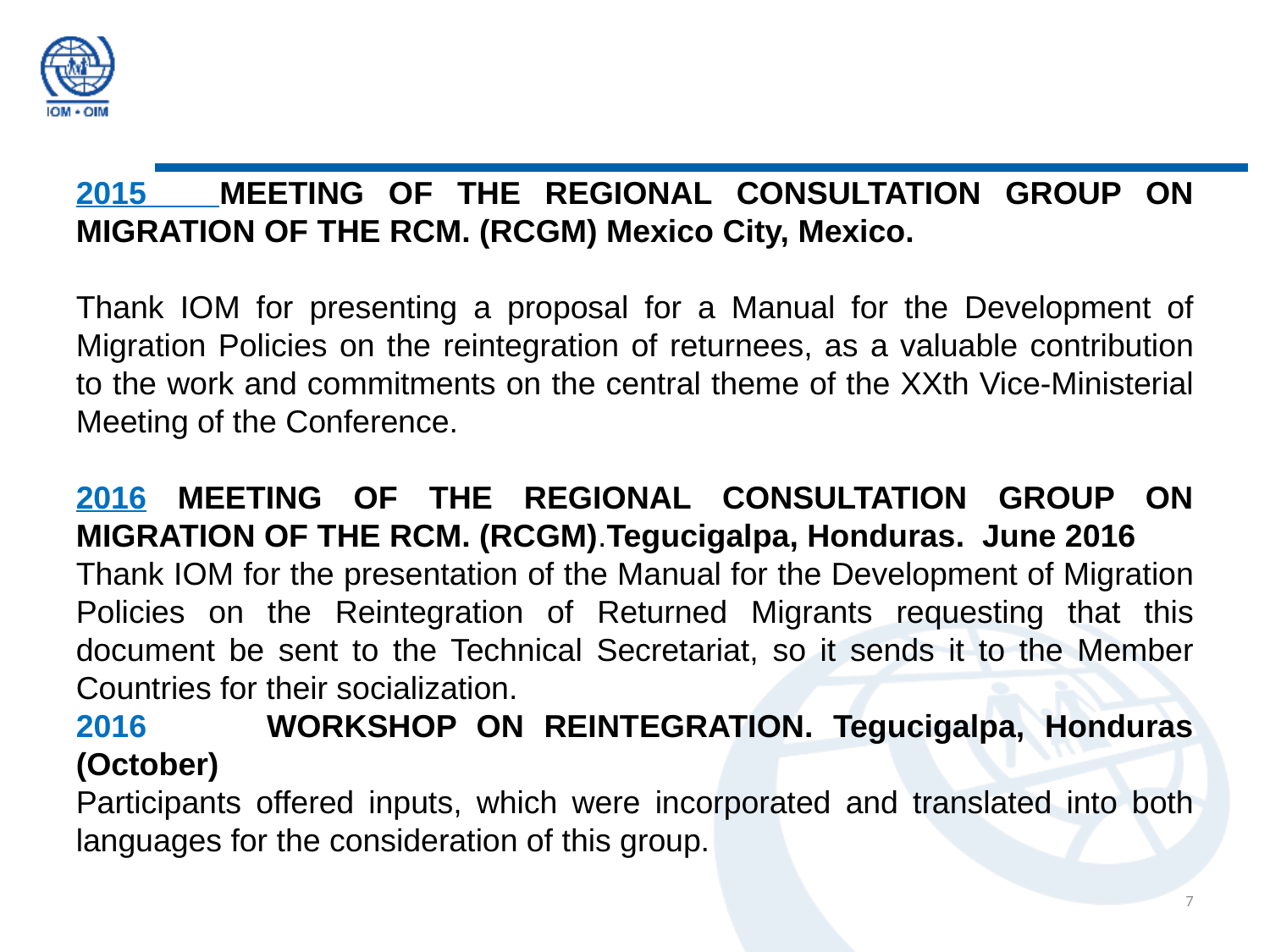

2015   MEETING OF THE REGIONAL CONSULTATION GROUP ON MIGRATION OF THE RCM. (RCGM) Mexico City, Mexico.

Thank IOM for presenting a proposal for a Manual for the Development of Migration Policies on the reintegration of returnees, as a valuable contribution to the work and commitments on the central theme of the XXth Vice-Ministerial Meeting of the Conference.

2016 MEETING OF THE REGIONAL CONSULTATION GROUP ON MIGRATION OF THE RCM. (RCGM).Tegucigalpa, Honduras.  June 2016
Thank IOM for the presentation of the Manual for the Development of Migration Policies on the Reintegration of Returned Migrants requesting that this document be sent to the Technical Secretariat, so it sends it to the Member Countries for their socialization.
      WORKSHOP ON REINTEGRATION. Tegucigalpa, Honduras (October)
Participants offered inputs, which were incorporated and translated into both languages for the consideration of this group.
7